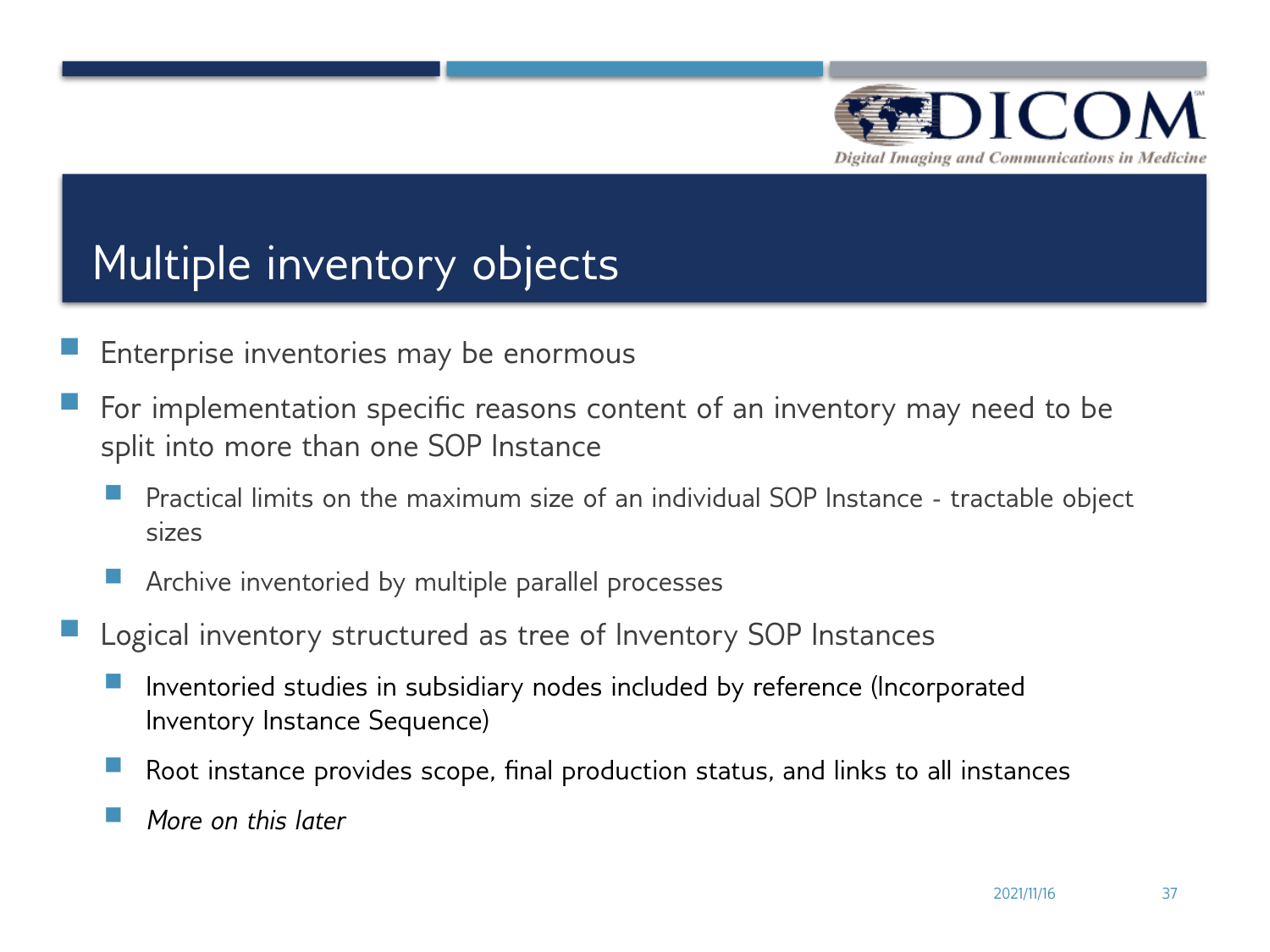

# Multiple inventory objects
Enterprise inventories may be enormous
For implementation specific reasons content of an inventory may need to be split into more than one SOP Instance
Practical limits on the maximum size of an individual SOP Instance - tractable object sizes
Archive inventoried by multiple parallel processes
Logical inventory structured as tree of Inventory SOP Instances
Inventoried studies in subsidiary nodes included by reference (Incorporated Inventory Instance Sequence)
Root instance provides scope, final production status, and links to all instances
More on this later

2021/11/16
37